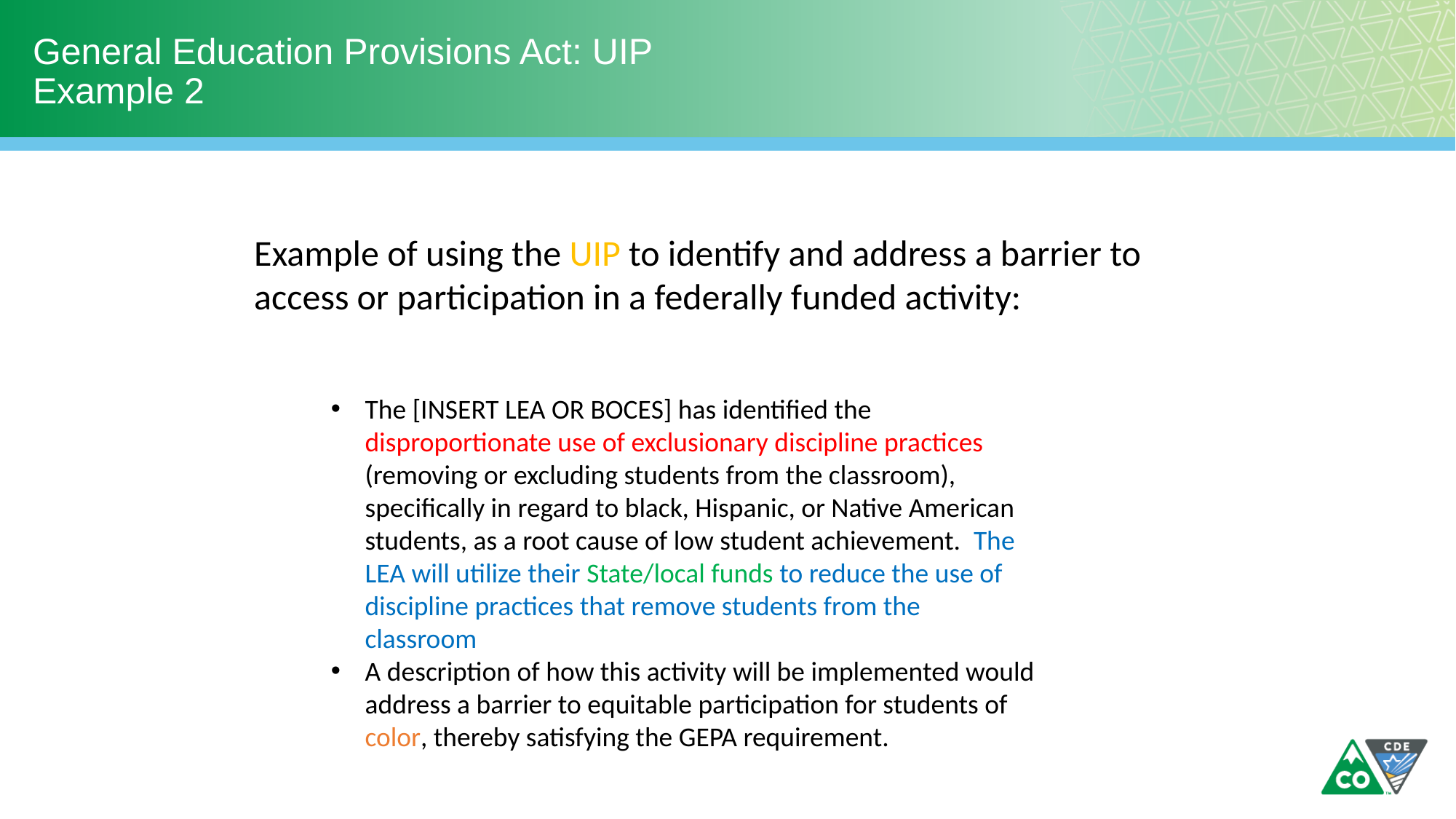

# General Education Provisions Act: UIP Example 2
Example of using the UIP to identify and address a barrier to  access or participation in a federally funded activity:
The [INSERT LEA OR BOCES] has identified the disproportionate use of exclusionary discipline practices (removing or excluding students from the classroom), specifically in regard to black, Hispanic, or Native American students, as a root cause of low student achievement.  The LEA will utilize their State/local funds to reduce the use of discipline practices that remove students from the classroom
A description of how this activity will be implemented would address a barrier to equitable participation for students of color, thereby satisfying the GEPA requirement.